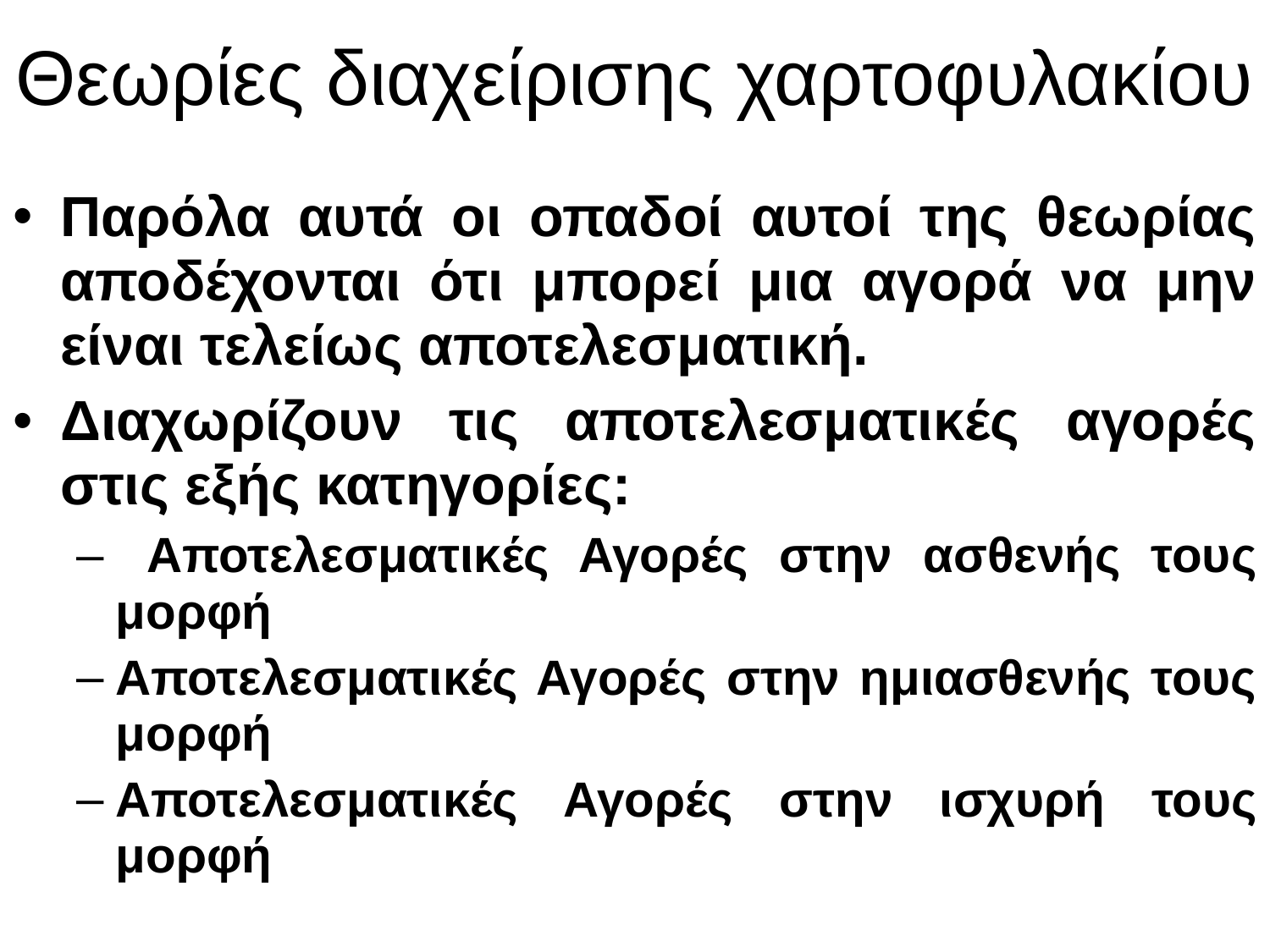

# Θεωρίες διαχείρισης χαρτοφυλακίου
Παρόλα αυτά οι οπαδοί αυτοί της θεωρίας αποδέχονται ότι μπορεί μια αγορά να μην είναι τελείως αποτελεσματική.
Διαχωρίζουν τις αποτελεσματικές αγορές στις εξής κατηγορίες:
 Αποτελεσματικές Αγορές στην ασθενής τους μορφή
Αποτελεσματικές Αγορές στην ημιασθενής τους μορφή
Αποτελεσματικές Αγορές στην ισχυρή τους μορφή